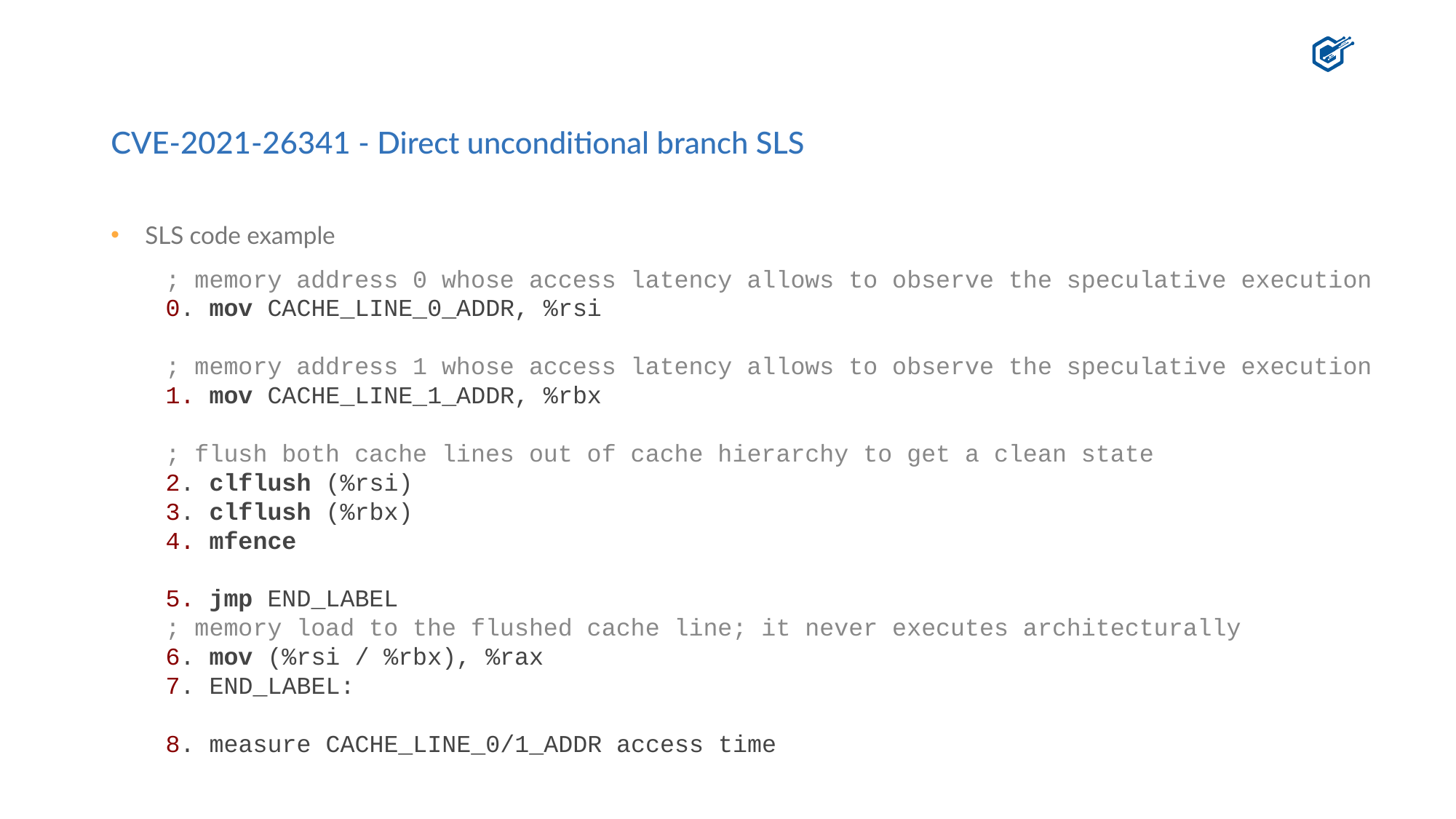

# CVE-2021-26341 - Direct unconditional branch SLS
SLS code example

; memory address 0 whose access latency allows to observe the speculative execution
0. mov CACHE_LINE_0_ADDR, %rsi

; memory address 1 whose access latency allows to observe the speculative execution
1. mov CACHE_LINE_1_ADDR, %rbx

; flush both cache lines out of cache hierarchy to get a clean state
2. clflush (%rsi)
3. clflush (%rbx)
4. mfence

5. jmp END_LABEL
; memory load to the flushed cache line; it never executes architecturally
6. mov (%rsi / %rbx), %rax
7. END_LABEL:

8. measure CACHE_LINE_0/1_ADDR access time